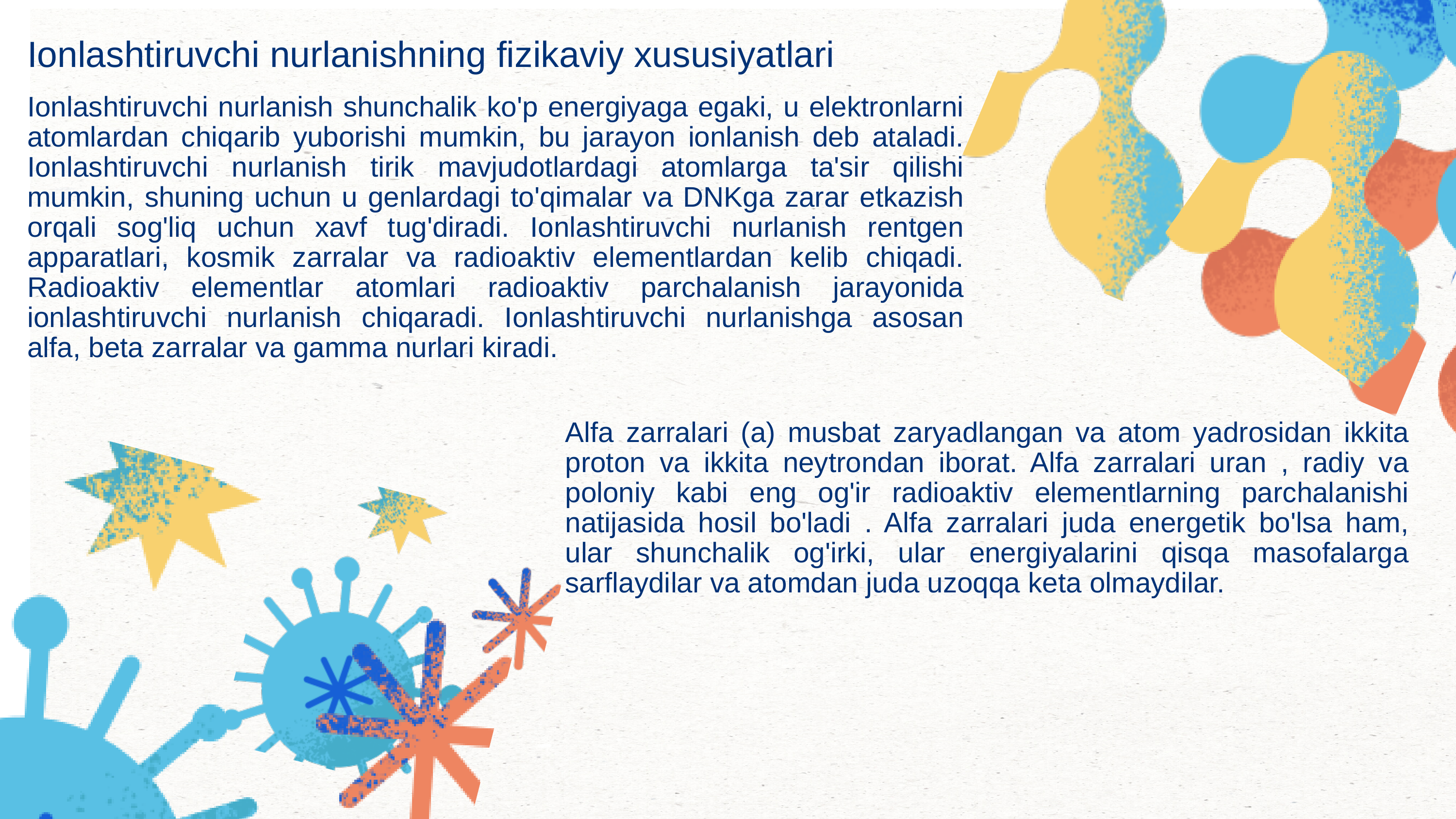

Ionlashtiruvchi nurlanishning fizikaviy xususiyatlari
Ionlashtiruvchi nurlanish shunchalik ko'p energiyaga egaki, u elektronlarni atomlardan chiqarib yuborishi mumkin, bu jarayon ionlanish deb ataladi. Ionlashtiruvchi nurlanish tirik mavjudotlardagi atomlarga ta'sir qilishi mumkin, shuning uchun u genlardagi to'qimalar va DNKga zarar etkazish orqali sog'liq uchun xavf tug'diradi. Ionlashtiruvchi nurlanish rentgen apparatlari, kosmik zarralar va radioaktiv elementlardan kelib chiqadi. Radioaktiv elementlar atomlari radioaktiv parchalanish jarayonida ionlashtiruvchi nurlanish chiqaradi. Ionlashtiruvchi nurlanishga asosan alfa, beta zarralar va gamma nurlari kiradi.

Alfa zarralari (a) musbat zaryadlangan va atom yadrosidan ikkita proton va ikkita neytrondan iborat. Alfa zarralari uran , radiy va poloniy kabi eng og'ir radioaktiv elementlarning parchalanishi natijasida hosil bo'ladi . Alfa zarralari juda energetik bo'lsa ham, ular shunchalik og'irki, ular energiyalarini qisqa masofalarga sarflaydilar va atomdan juda uzoqqa keta olmaydilar.